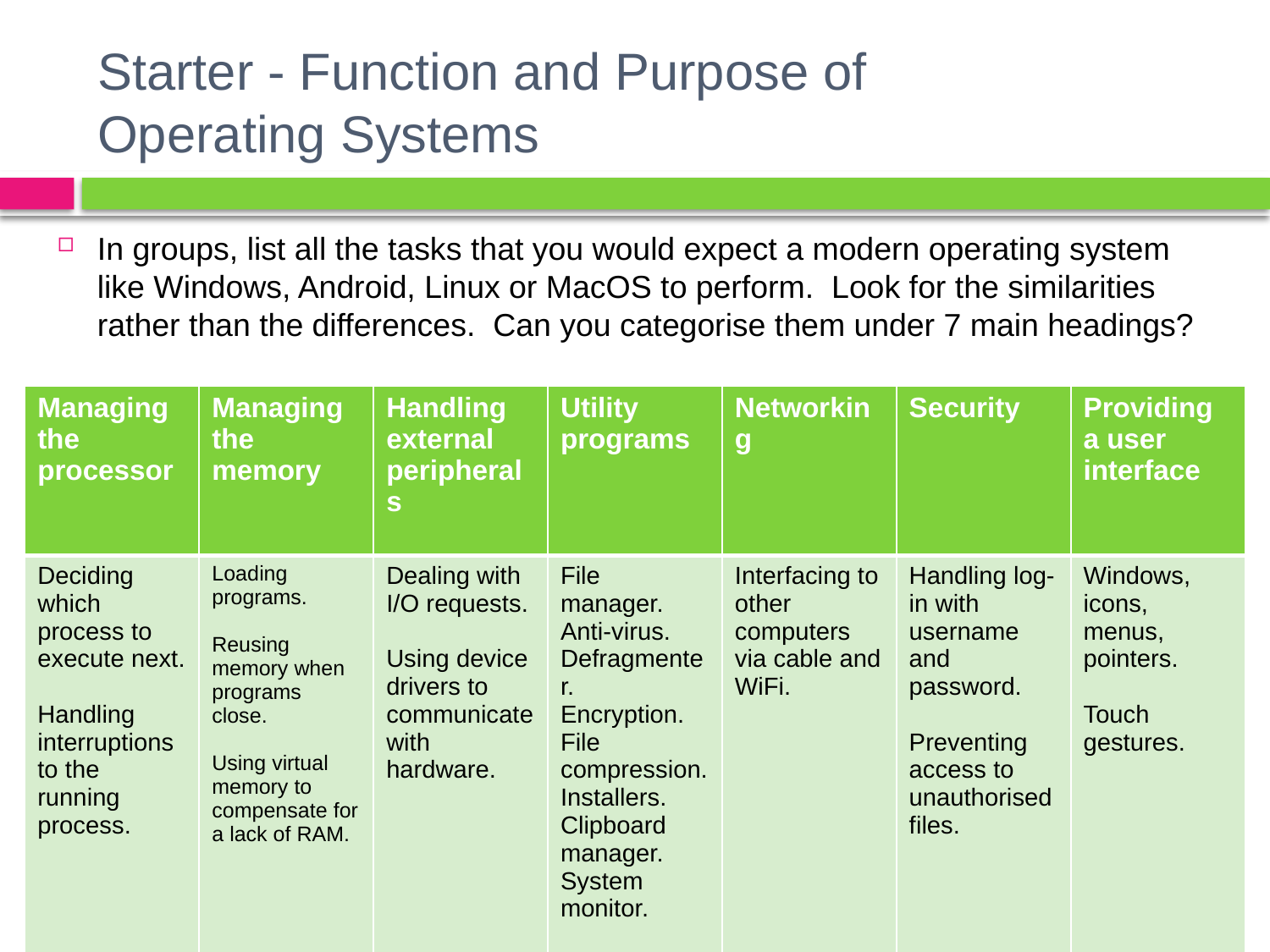

# Starter - Function and Purpose of Operating Systems
In groups, list all the tasks that you would expect a modern operating system like Windows, Android, Linux or MacOS to perform.  Look for the similarities rather than the differences.  Can you categorise them under 7 main headings?

| Managing the processor | Managing the memory | Handling external peripherals | Utility programs | Networking | Security | Providing a user interface |
| --- | --- | --- | --- | --- | --- | --- |
| Deciding which process to execute next. Handling interruptions to the running process. | Loading programs. Reusing memory when programs close. Using virtual memory to compensate for a lack of RAM. | Dealing with I/O requests. Using device drivers to communicate with hardware. | File manager. Anti-virus. Defragmenter. Encryption. File compression. Installers. Clipboard manager. System monitor. | Interfacing to other computers via cable and WiFi. | Handling log-in with username and password. Preventing access to unauthorised files. | Windows, icons, menus, pointers. Touch gestures. |